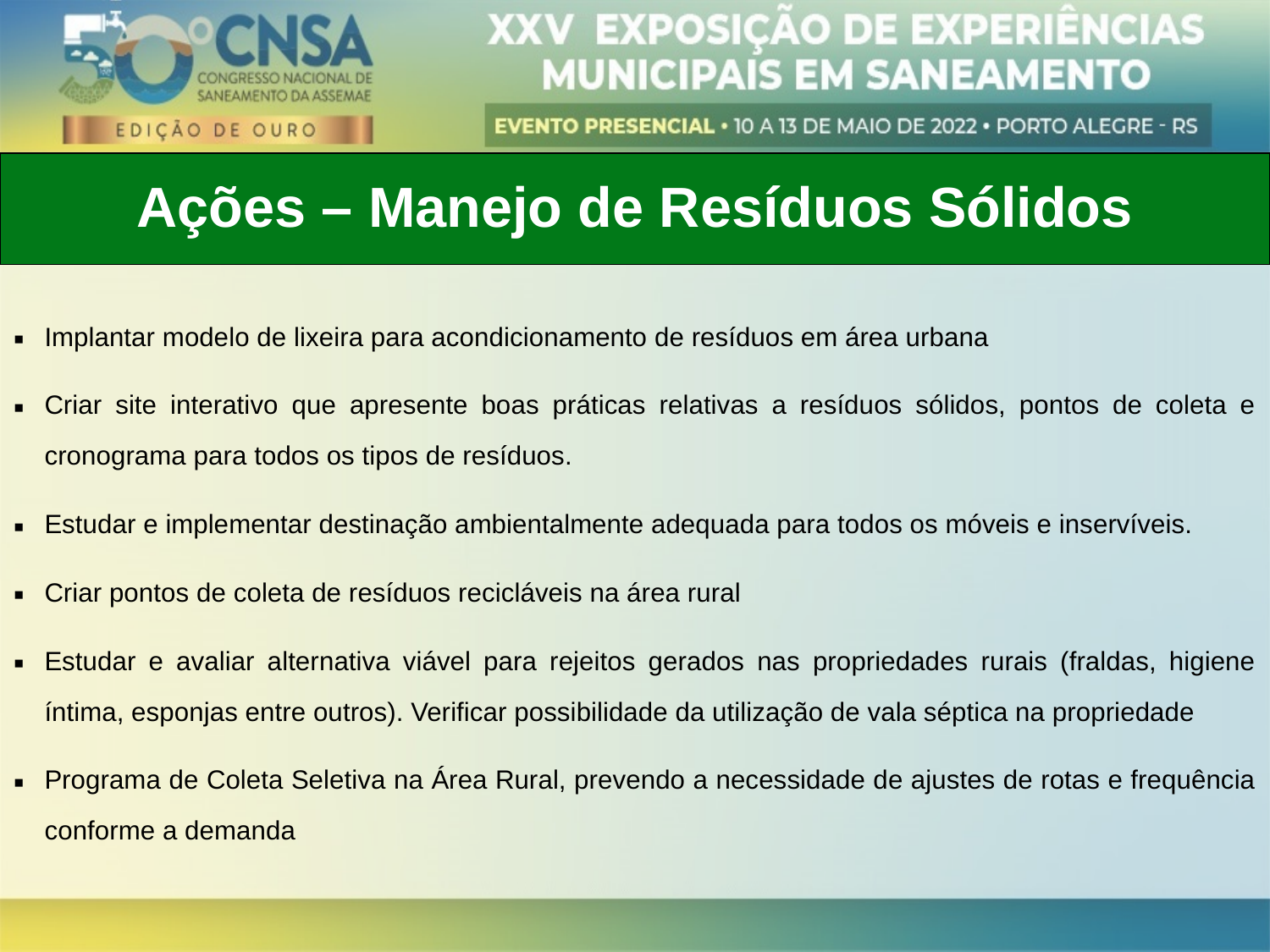

Ações – Manejo de Resíduos Sólidos
Implantar modelo de lixeira para acondicionamento de resíduos em área urbana
Criar site interativo que apresente boas práticas relativas a resíduos sólidos, pontos de coleta e cronograma para todos os tipos de resíduos.
Estudar e implementar destinação ambientalmente adequada para todos os móveis e inservíveis.
Criar pontos de coleta de resíduos recicláveis na área rural
Estudar e avaliar alternativa viável para rejeitos gerados nas propriedades rurais (fraldas, higiene íntima, esponjas entre outros). Verificar possibilidade da utilização de vala séptica na propriedade
Programa de Coleta Seletiva na Área Rural, prevendo a necessidade de ajustes de rotas e frequência conforme a demanda